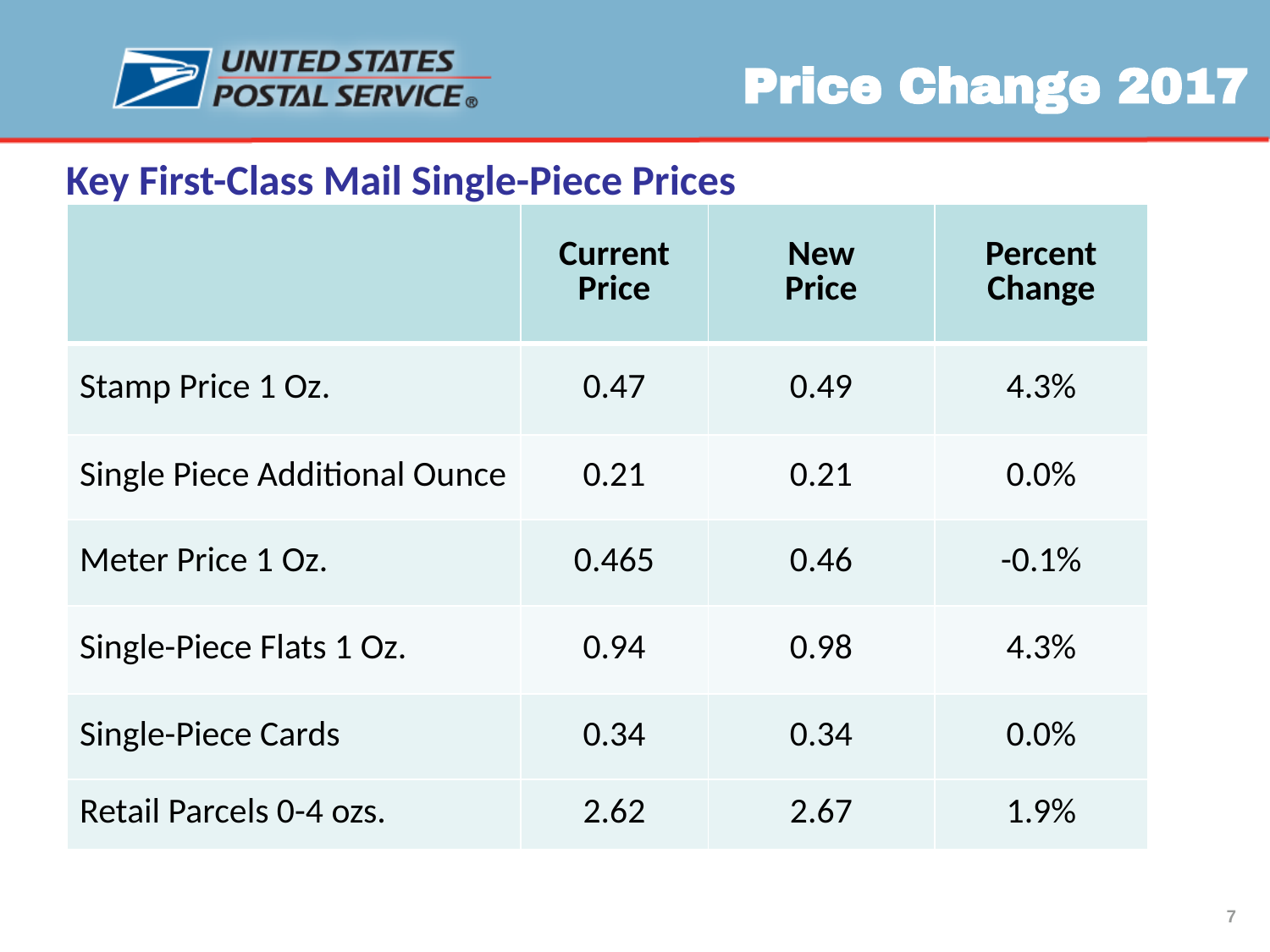

Key First-Class Mail Single-Piece Prices
|  | Current Price | New Price | Percent Change |
| --- | --- | --- | --- |
| Stamp Price 1 Oz. | 0.47 | 0.49 | 4.3% |
| Single Piece Additional Ounce | 0.21 | 0.21 | 0.0% |
| Meter Price 1 Oz. | 0.465 | 0.46 | -0.1% |
| Single-Piece Flats 1 Oz. | 0.94 | 0.98 | 4.3% |
| Single-Piece Cards | 0.34 | 0.34 | 0.0% |
| Retail Parcels 0-4 ozs. | 2.62 | 2.67 | 1.9% |
7